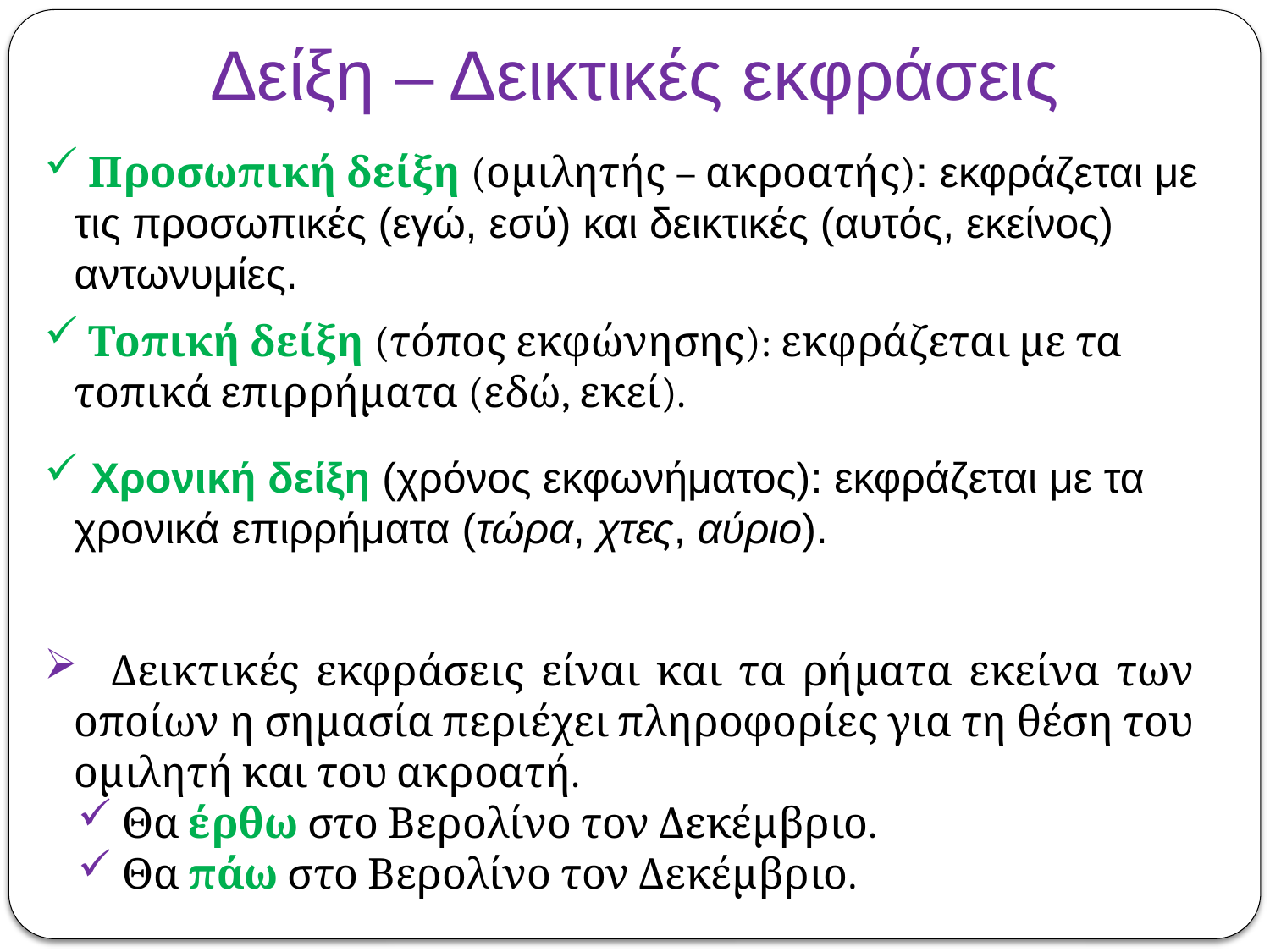

# Δείξη – Δεικτικές εκφράσεις
 Προσωπική δείξη (ομιλητής – ακροατής): εκφράζεται με τις προσωπικές (εγώ, εσύ) και δεικτικές (αυτός, εκείνος) αντωνυμίες.
 Τοπική δείξη (τόπος εκφώνησης): εκφράζεται με τα τοπικά επιρρήματα (εδώ, εκεί).
 Χρονική δείξη (χρόνος εκφωνήματος): εκφράζεται με τα χρονικά επιρρήματα (τώρα, χτες, αύριο).
  Δεικτικές εκφράσεις είναι και τα ρήματα εκείνα των οποίων η σημασία περιέχει πληροφορίες για τη θέση του ομιλητή και του ακροατή.
 Θα έρθω στο Βερολίνο τον Δεκέμβριο.
 Θα πάω στο Βερολίνο τον Δεκέμβριο.